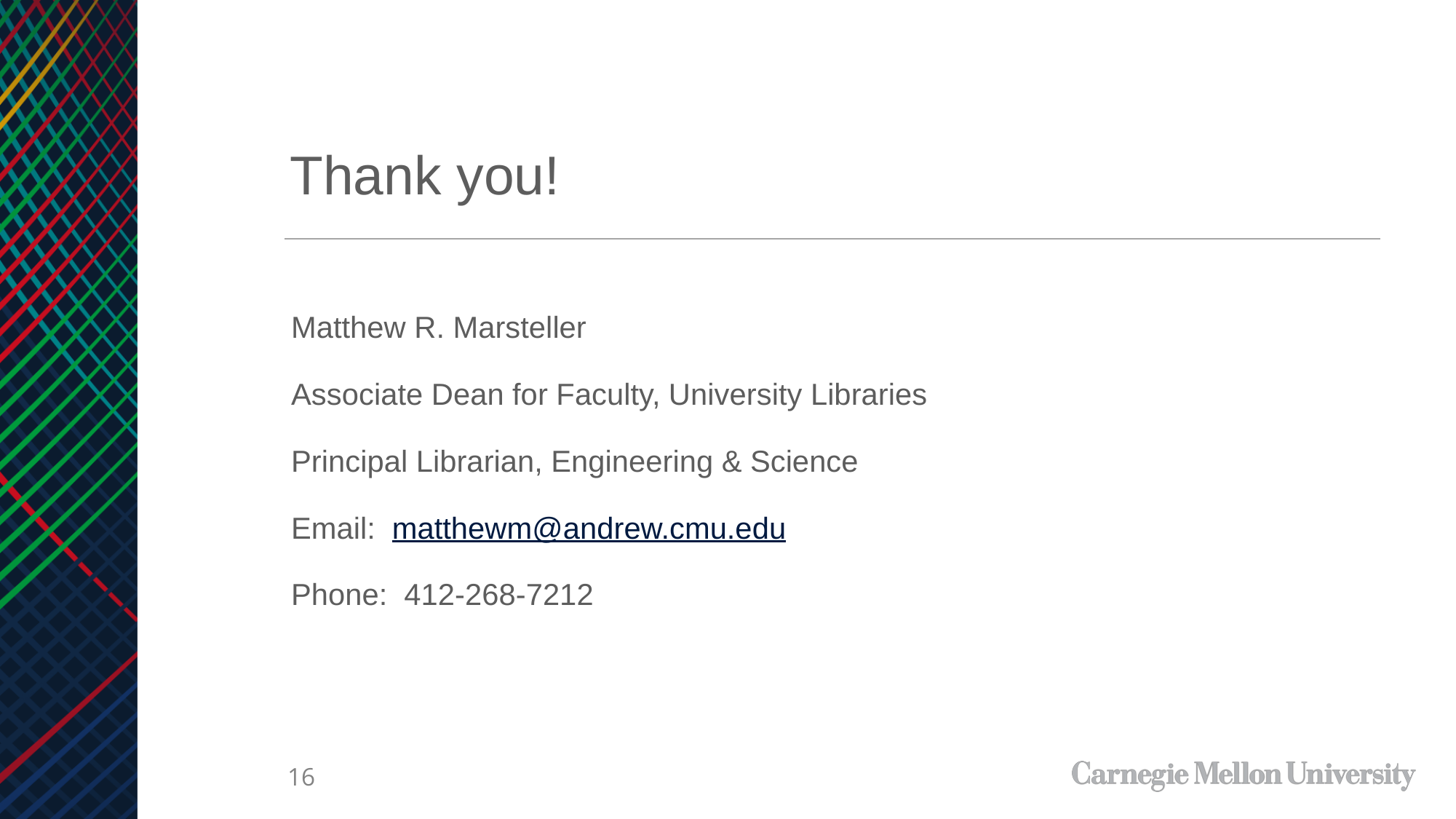

Thank you!
Matthew R. Marsteller
Associate Dean for Faculty, University Libraries
Principal Librarian, Engineering & Science
Email:  matthewm@andrew.cmu.edu
Phone:  412-268-7212
16